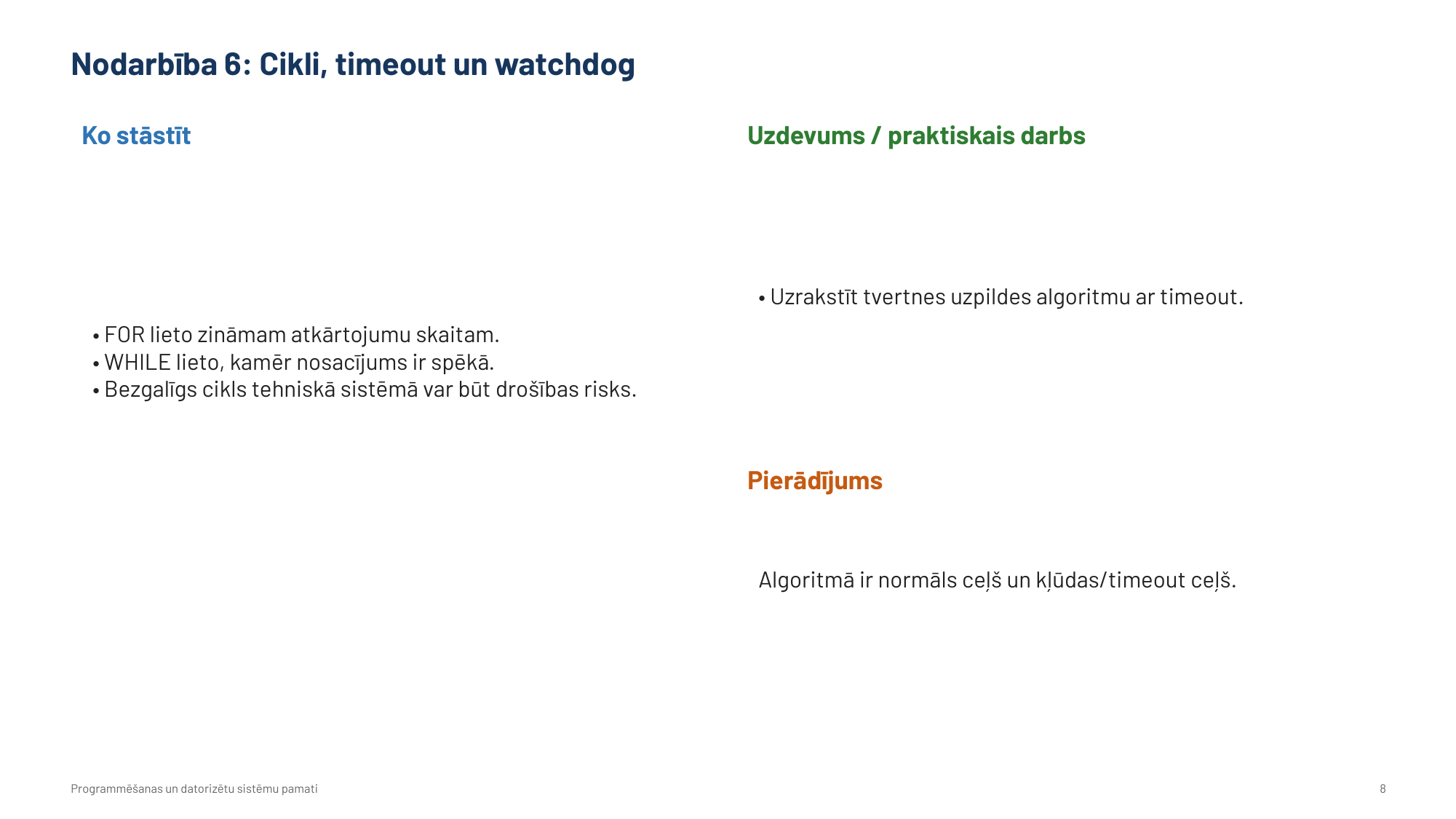

Nodarbība 6: Cikli, timeout un watchdog
Ko stāstīt
Uzdevums / praktiskais darbs
• FOR lieto zināmam atkārtojumu skaitam.
• WHILE lieto, kamēr nosacījums ir spēkā.
• Bezgalīgs cikls tehniskā sistēmā var būt drošības risks.
• Uzrakstīt tvertnes uzpildes algoritmu ar timeout.
Pierādījums
Algoritmā ir normāls ceļš un kļūdas/timeout ceļš.
Programmēšanas un datorizētu sistēmu pamati
8